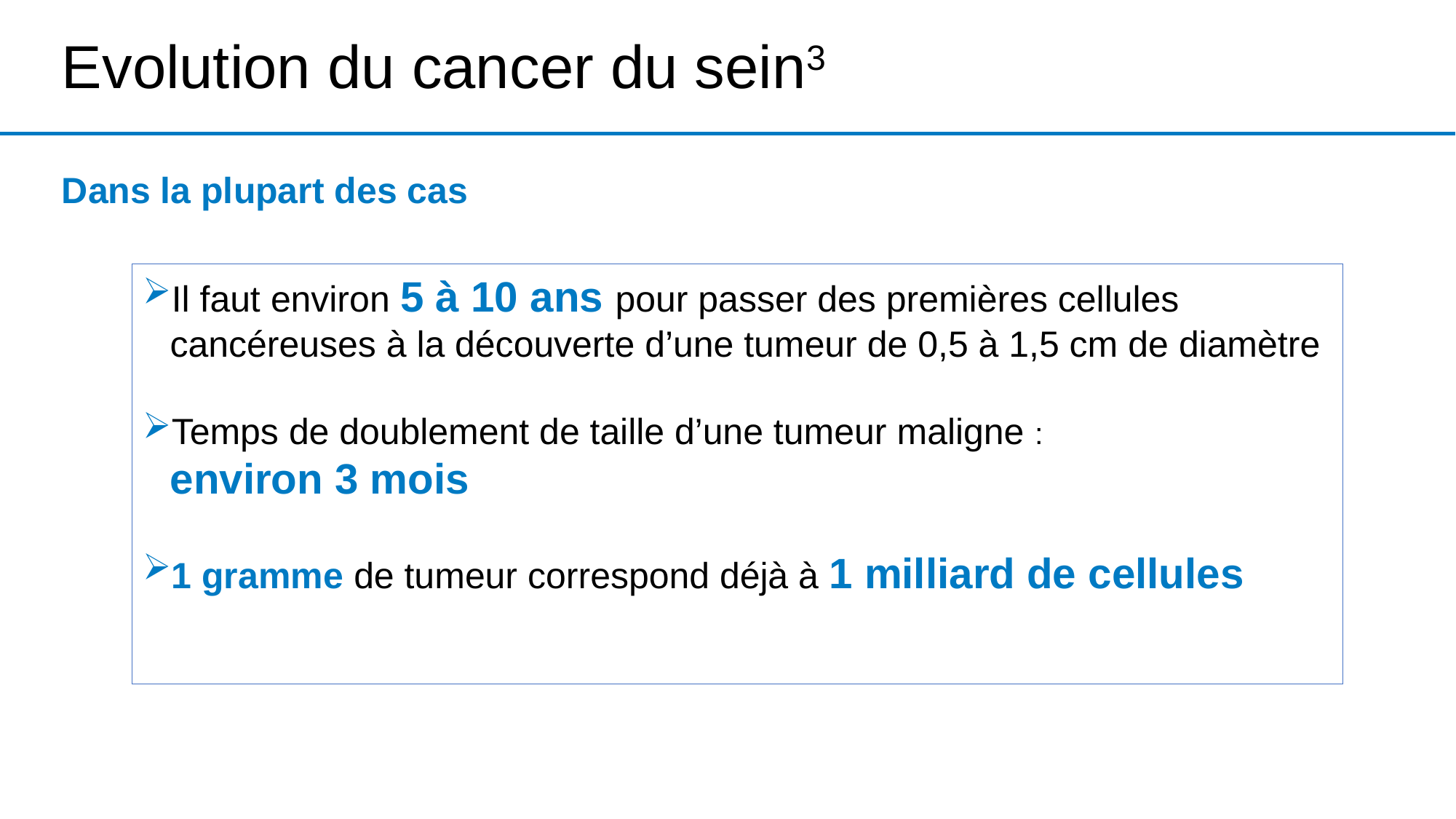

# Evolution du cancer du sein3
Dans la plupart des cas
Il faut environ 5 à 10 ans pour passer des premières cellules cancéreuses à la découverte d’une tumeur de 0,5 à 1,5 cm de diamètre

Temps de doublement de taille d’une tumeur maligne :
environ 3 mois

1 gramme de tumeur correspond déjà à 1 milliard de cellules